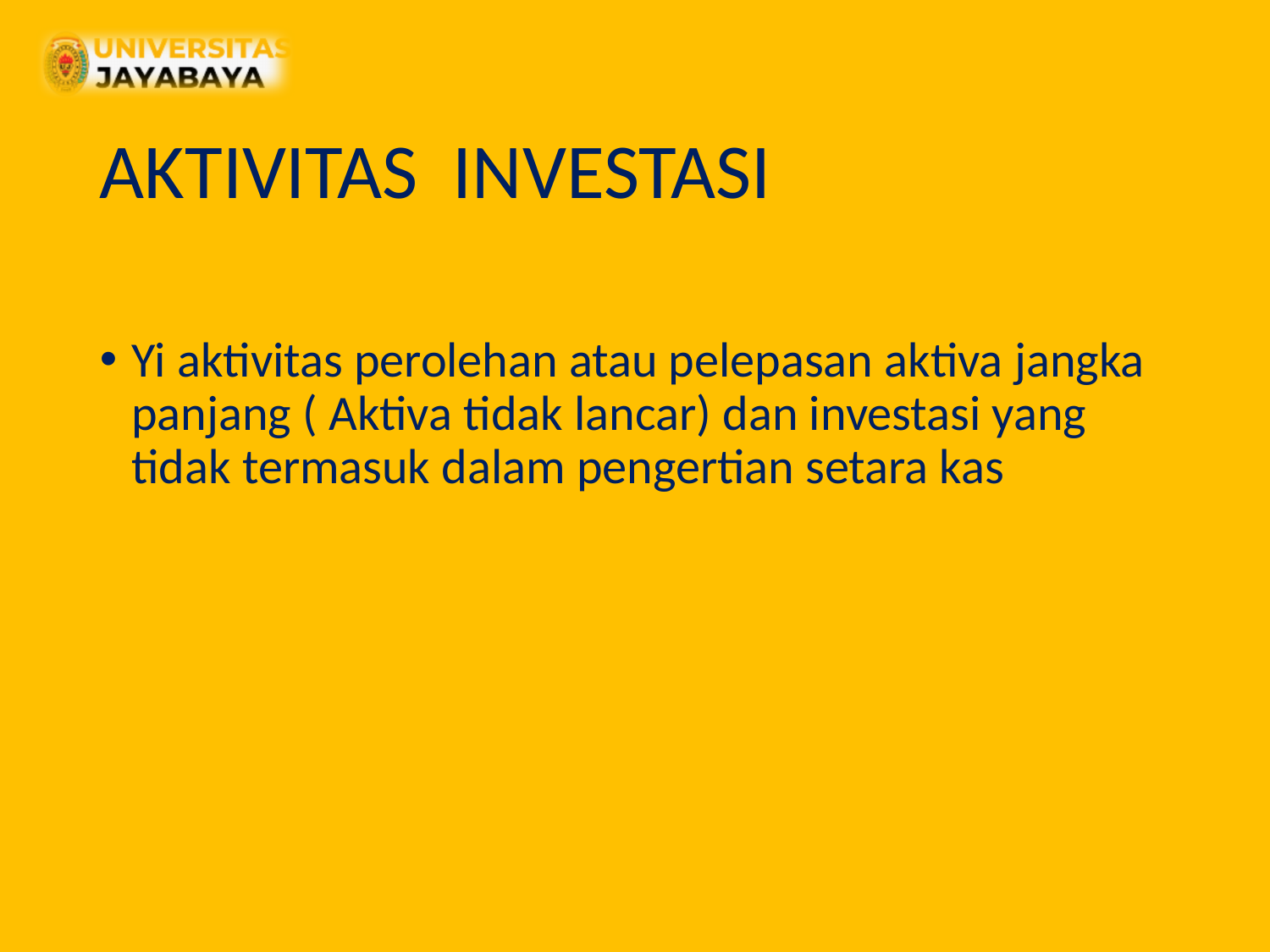

# AKTIVITAS  INVESTASI
Yi aktivitas perolehan atau pelepasan aktiva jangka panjang ( Aktiva tidak lancar) dan investasi yang tidak termasuk dalam pengertian setara kas